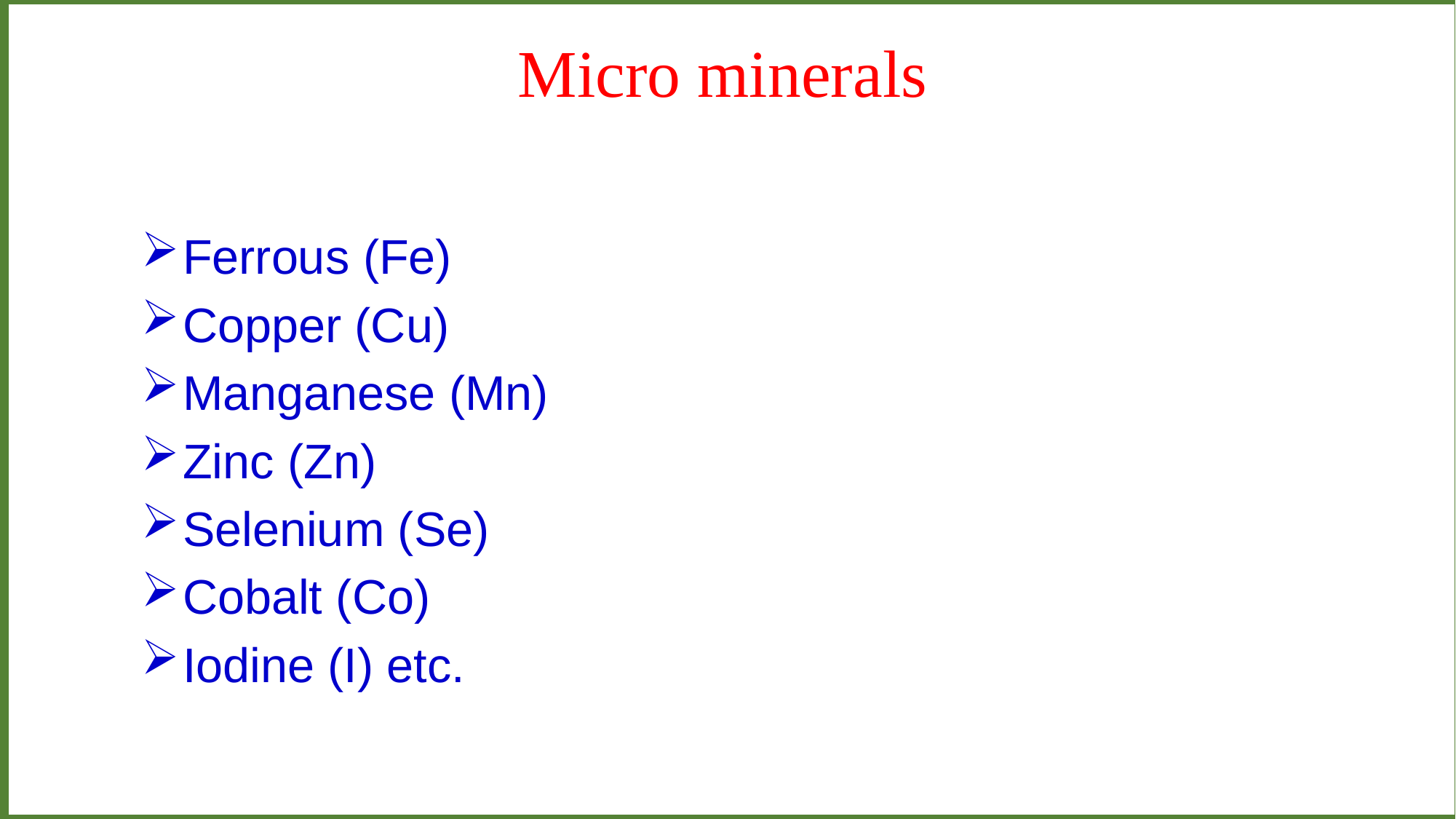

Micro minerals
Ferrous (Fe)
Copper (Cu)
Manganese (Mn)
Zinc (Zn)
Selenium (Se)
Cobalt (Co)
Iodine (I) etc.